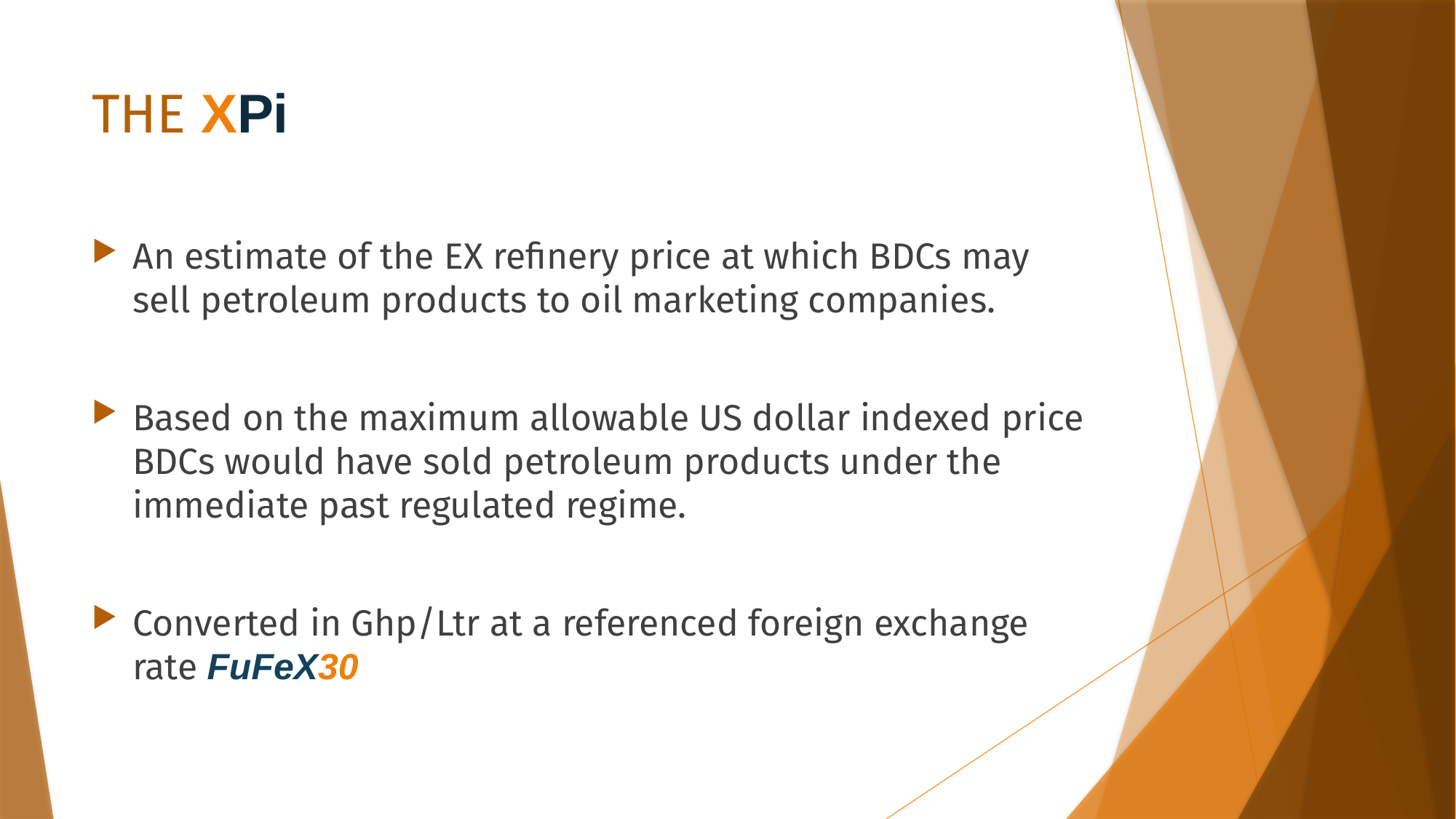

# THE XPi
An estimate of the EX refinery price at which BDCs may sell petroleum products to oil marketing companies.

Based on the maximum allowable US dollar indexed price BDCs would have sold petroleum products under the immediate past regulated regime.

Converted in Ghp/Ltr at a referenced foreign exchange rate FuFeX30